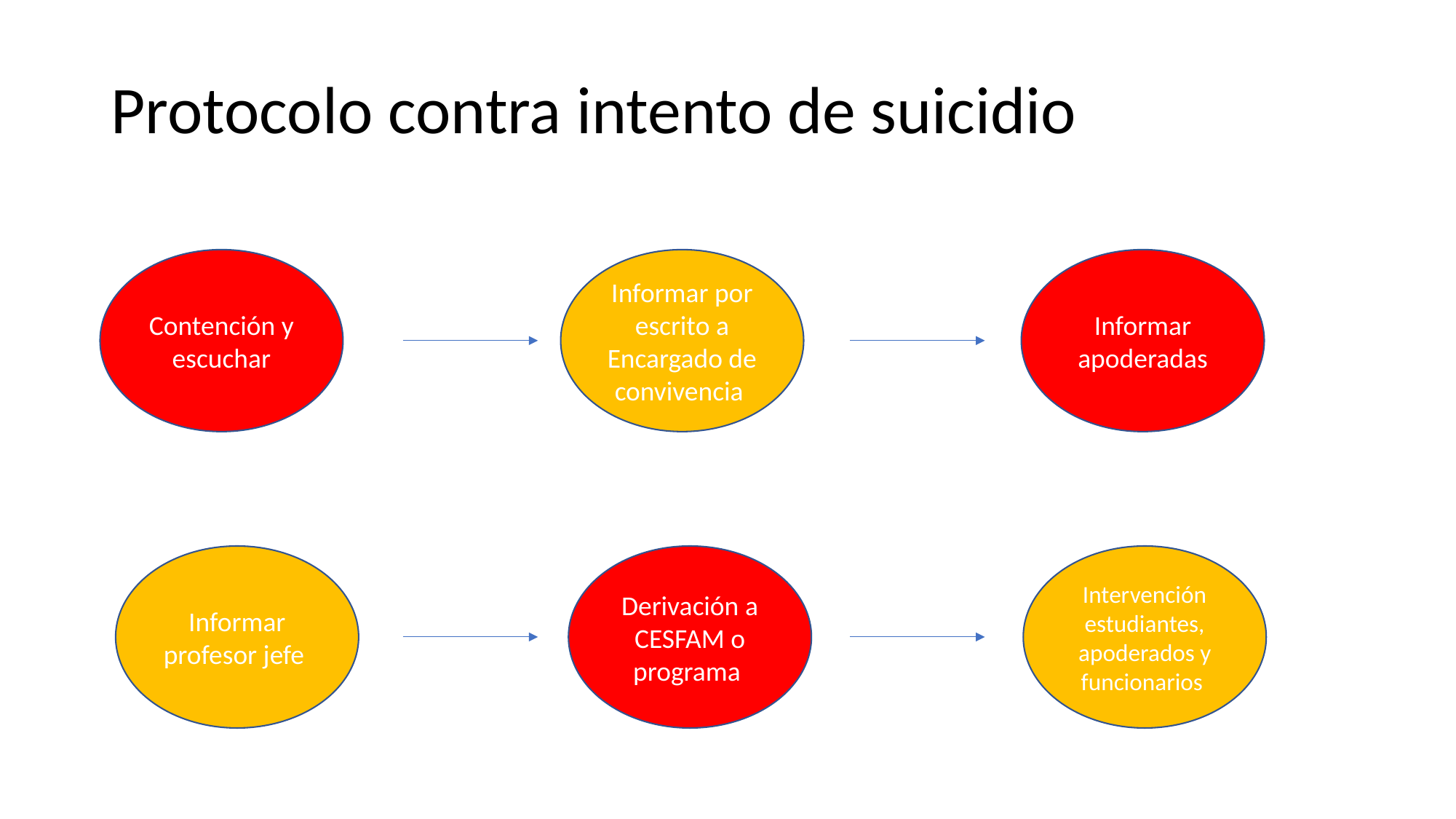

# Protocolo contra intento de suicidio
Contención y escuchar
Informar por escrito a Encargado de convivencia
Informar apoderadas
Informar profesor jefe
Derivación a CESFAM o programa
Intervención estudiantes, apoderados y funcionarios